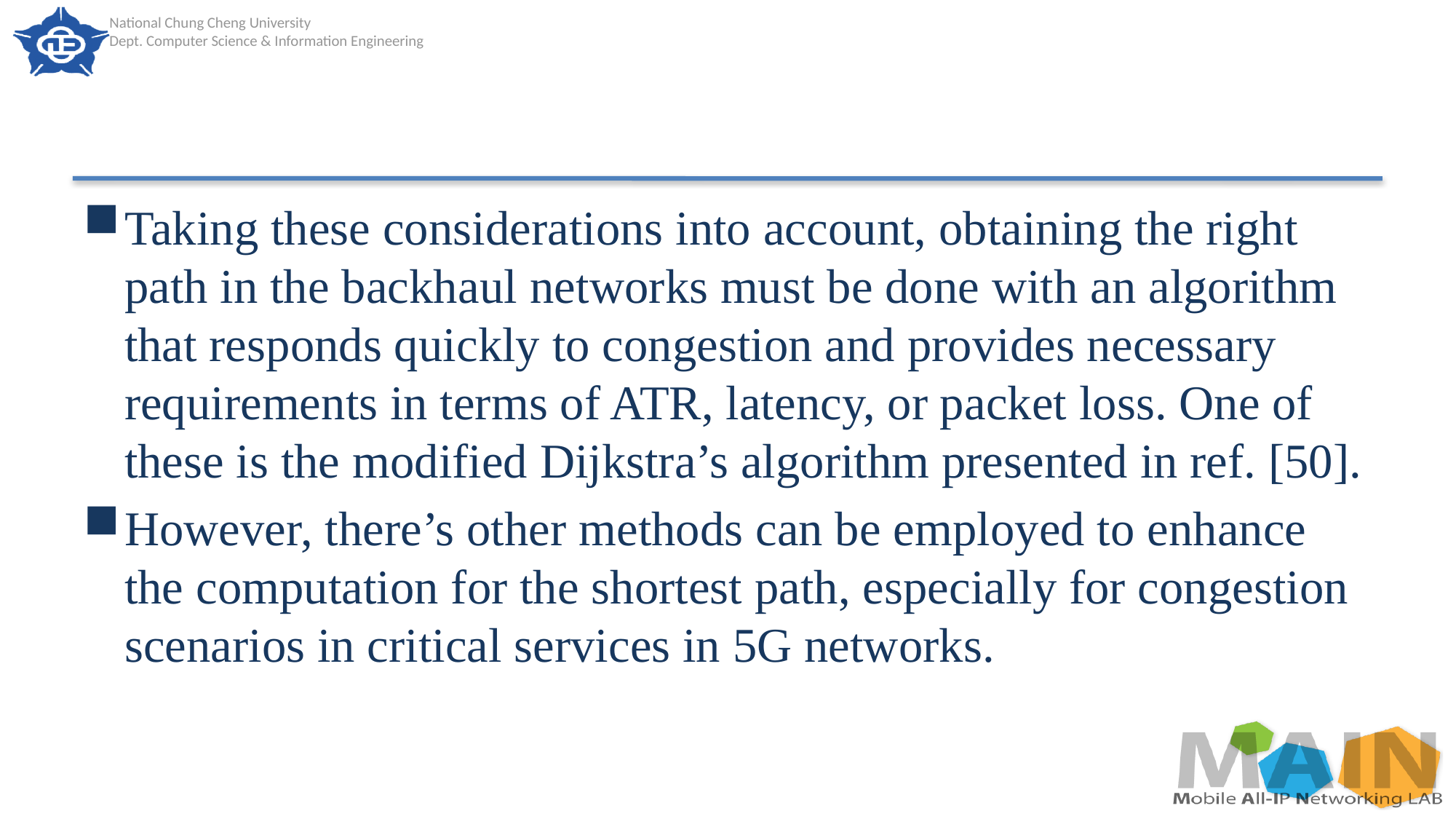

#
Taking these considerations into account, obtaining the right path in the backhaul networks must be done with an algorithm that responds quickly to congestion and provides necessary requirements in terms of ATR, latency, or packet loss. One of these is the modified Dijkstra’s algorithm presented in ref. [50].
However, there’s other methods can be employed to enhance the computation for the shortest path, especially for congestion scenarios in critical services in 5G networks.